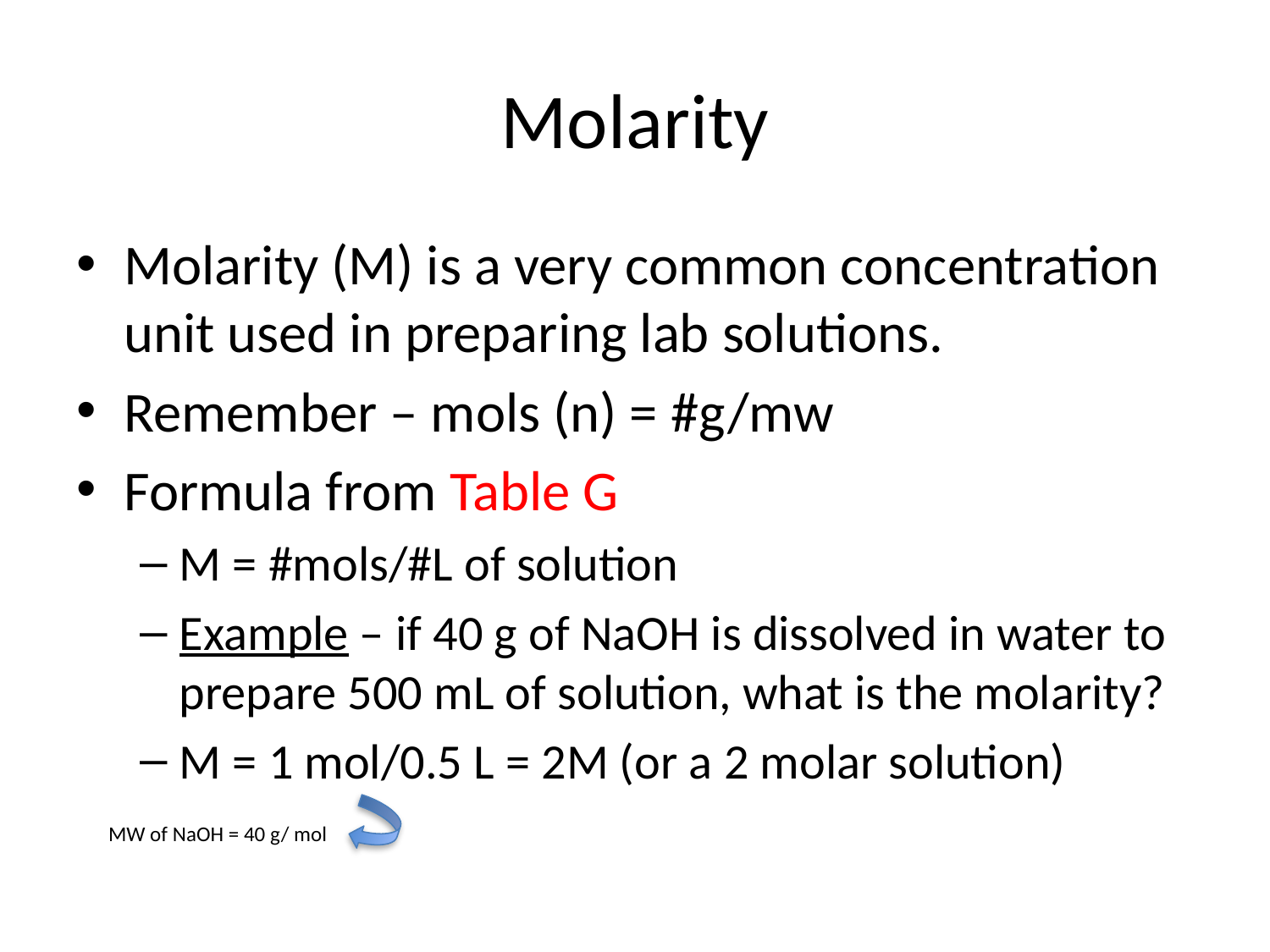

# Molarity
Molarity (M) is a very common concentration unit used in preparing lab solutions.
Remember – mols (n) = #g/mw
Formula from Table G
M = #mols/#L of solution
Example – if 40 g of NaOH is dissolved in water to prepare 500 mL of solution, what is the molarity?
M = 1 mol/0.5 L = 2M (or a 2 molar solution)

MW of NaOH = 40 g/ mol